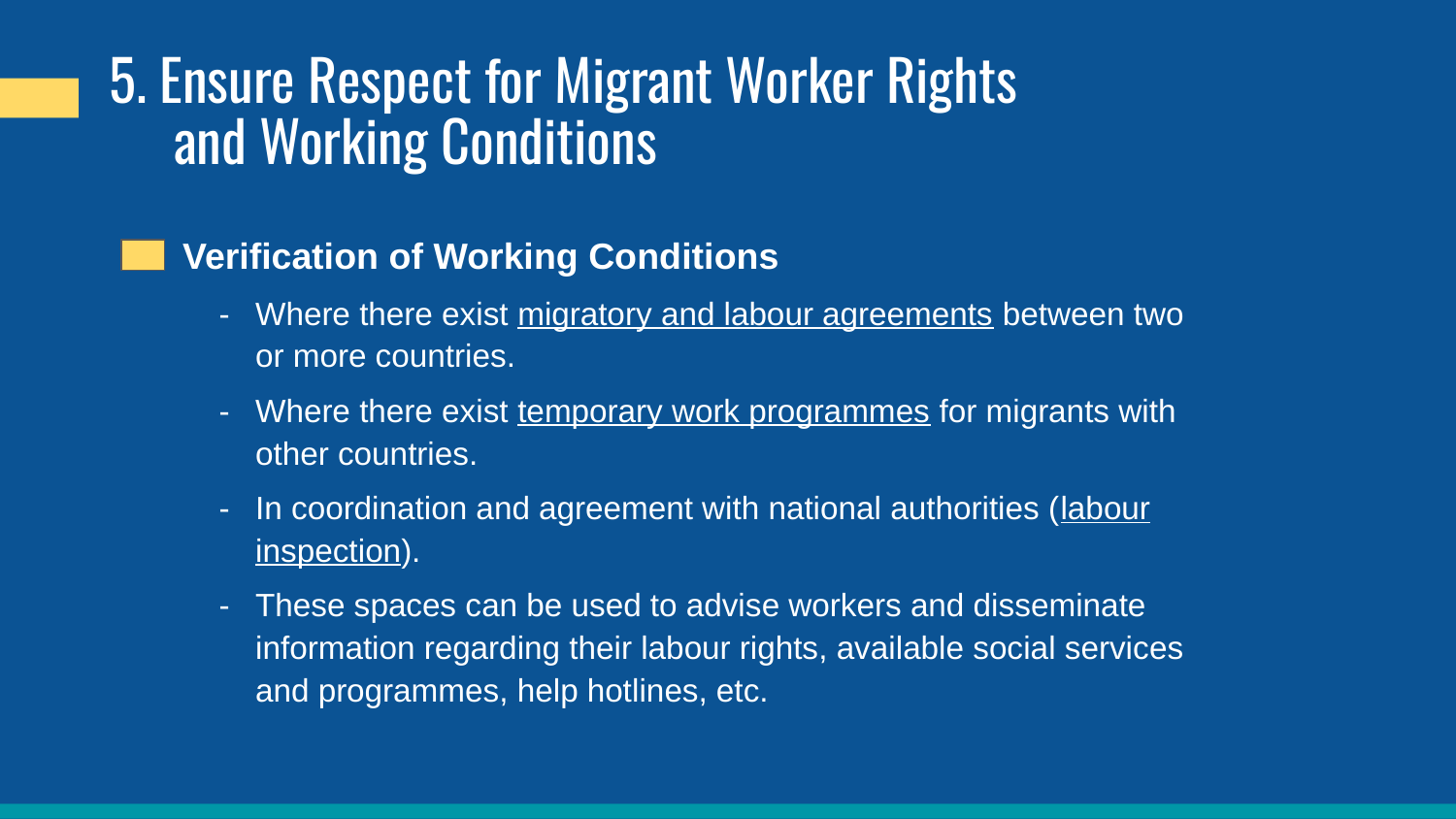

5. Ensure Respect for Migrant Worker Rights
     and Working Conditions

Verification of Working Conditions
-	Where there exist migratory and labour agreements between two
or more countries.
-	Where there exist temporary work programmes for migrants with
other countries.
- 	In coordination and agreement with national authorities (labour inspection).
-	These spaces can be used to advise workers and disseminate information regarding their labour rights, available social services
and programmes, help hotlines, etc.